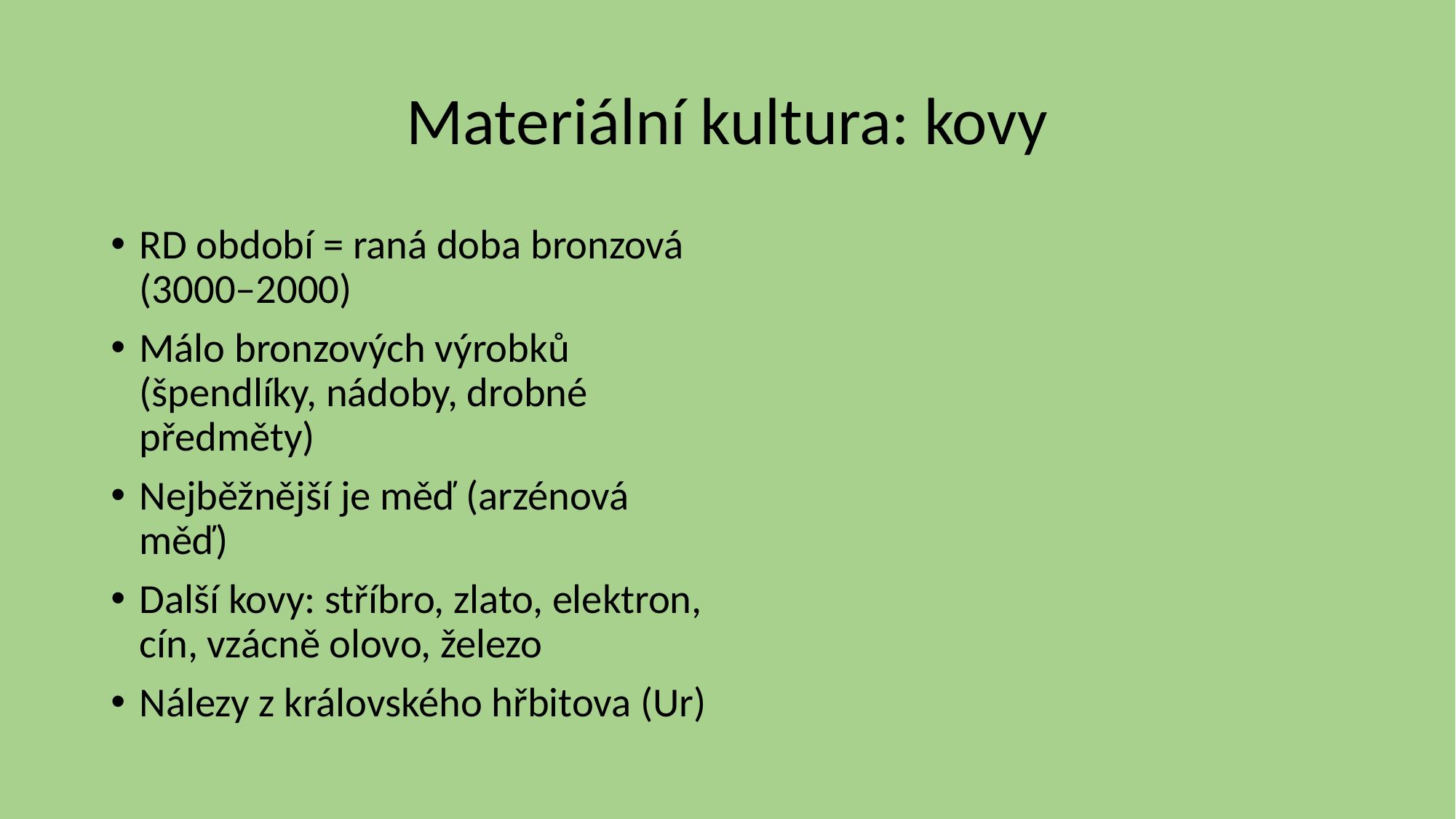

# Materiální kultura: kovy
RD období = raná doba bronzová (3000–2000)
Málo bronzových výrobků (špendlíky, nádoby, drobné předměty)
Nejběžnější je měď (arzénová měď)
Další kovy: stříbro, zlato, elektron, cín, vzácně olovo, železo
Nálezy z královského hřbitova (Ur)